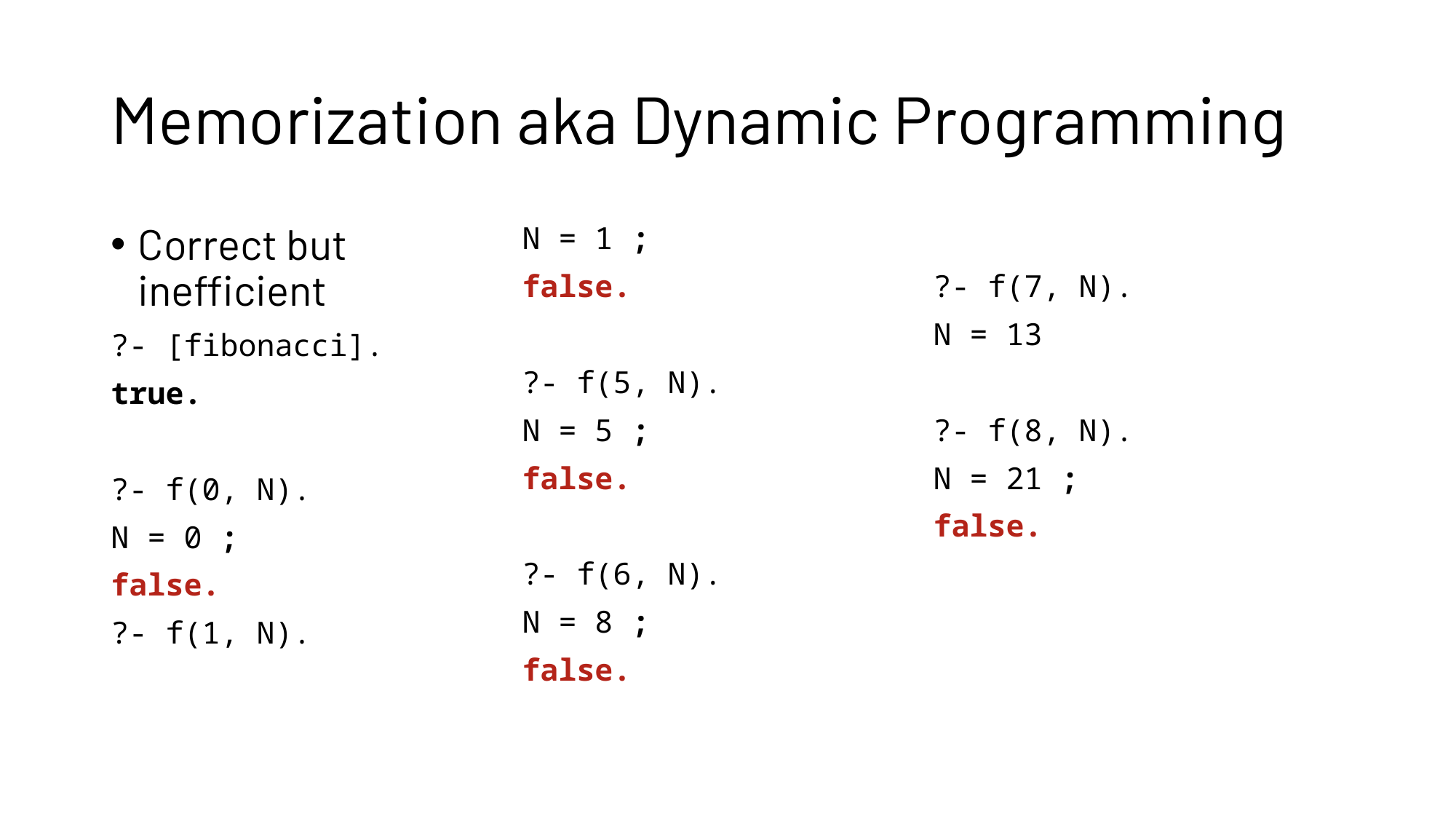

# Memorization aka Dynamic Programming
Correct but inefficient
?- [fibonacci].
true.

?- f(0, N).
N = 0 ;
false.
?- f(1, N).
N = 1 ;
false.

?- f(5, N).
N = 5 ;
false.

?- f(6, N).
N = 8 ;
false.

?- f(7, N).
N = 13

?- f(8, N).
N = 21 ;
false.